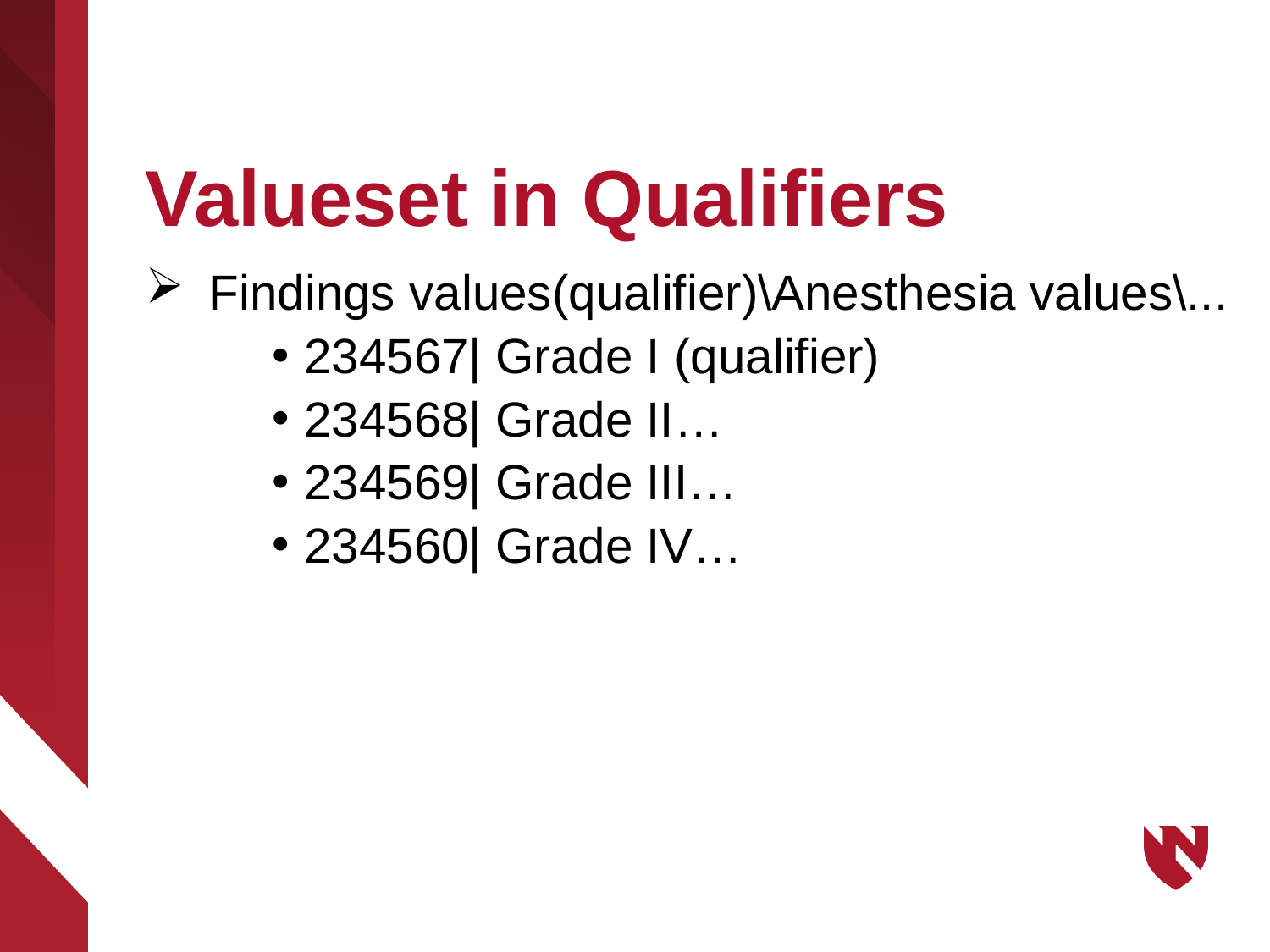

# Valueset in Qualifiers
Findings values(qualifier)\Anesthesia values\...
234567| Grade I (qualifier)
234568| Grade II…
234569| Grade III…
234560| Grade IV…